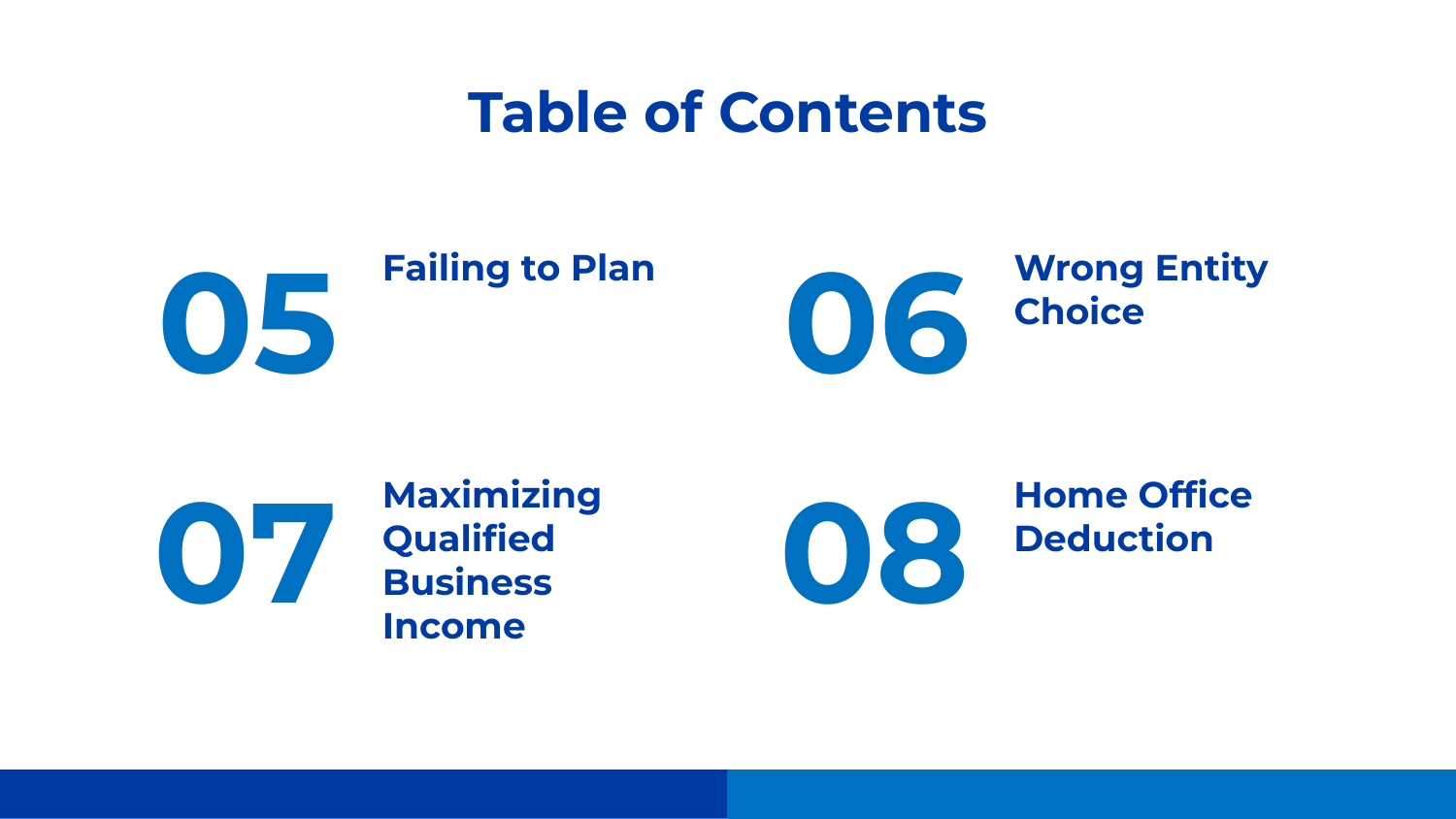

# Table of Contents
Failing to Plan
Wrong Entity Choice
05
06
Home Office Deduction
Maximizing Qualified Business Income
07
08